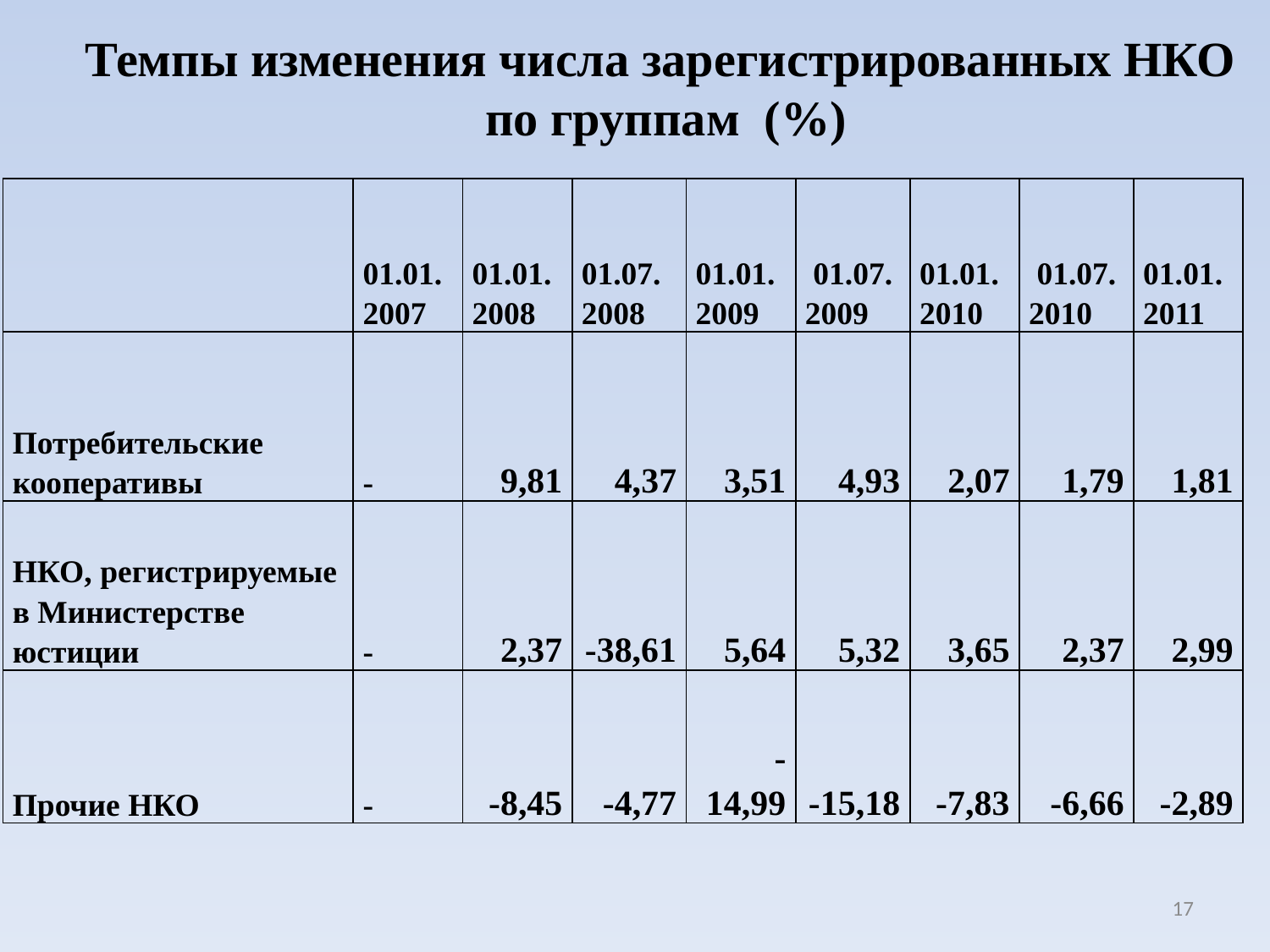

Темпы изменения числа зарегистрированных НКО
по группам  (%)

|  | 01.01.2007 | 01.01.2008 | 01.07.2008 | 01.01.2009 | 01.07. 2009 | 01.01.2010 | 01.07. 2010 | 01.01.2011 |
| --- | --- | --- | --- | --- | --- | --- | --- | --- |
| Потребительские кооперативы | - | 9,81 | 4,37 | 3,51 | 4,93 | 2,07 | 1,79 | 1,81 |
| НКО, регистрируемые в Министерстве юстиции | - | 2,37 | -38,61 | 5,64 | 5,32 | 3,65 | 2,37 | 2,99 |
| Прочие НКО | - | -8,45 | -4,77 | -14,99 | -15,18 | -7,83 | -6,66 | -2,89 |
17